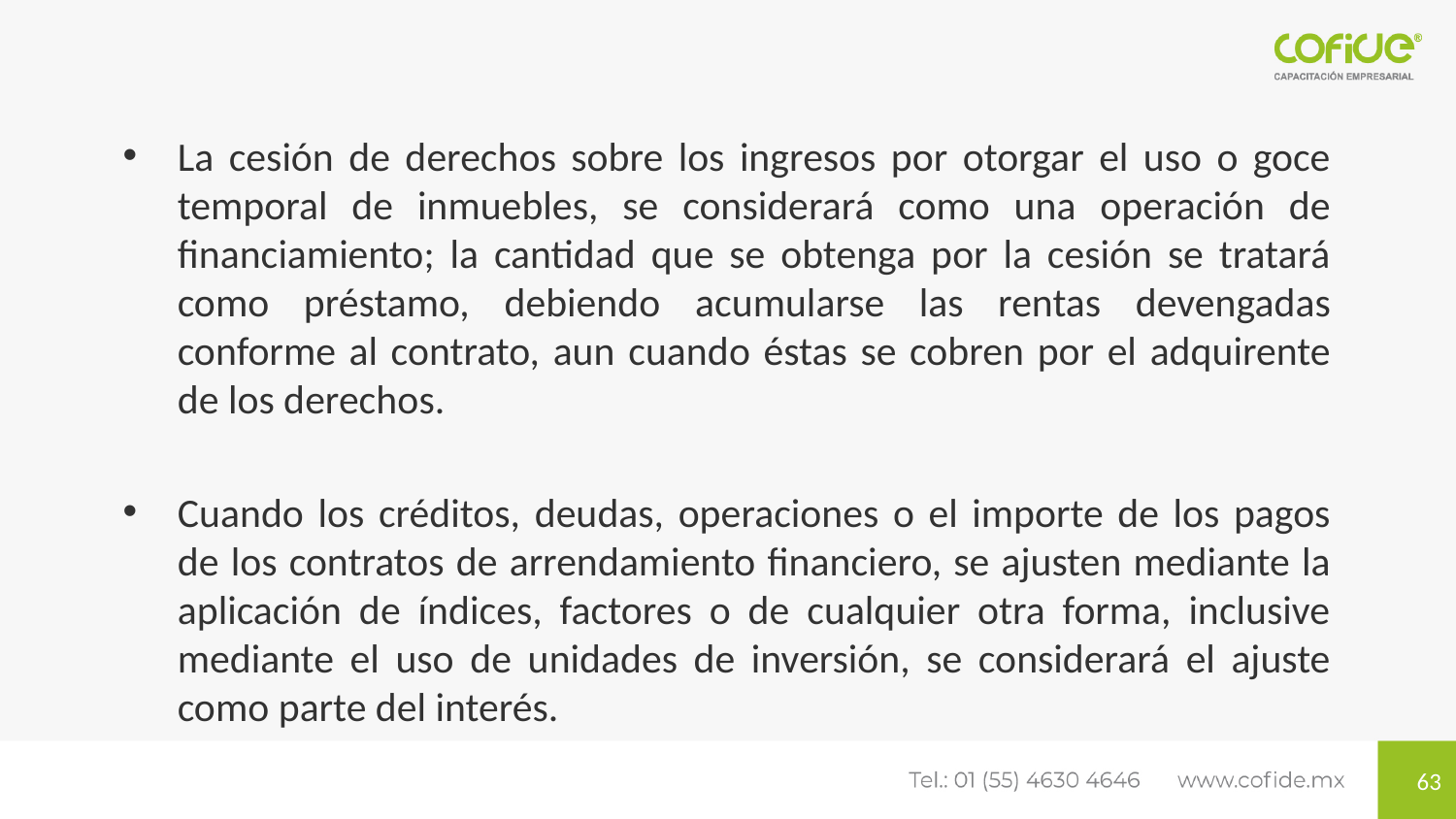

La cesión de derechos sobre los ingresos por otorgar el uso o goce temporal de inmuebles, se considerará como una operación de financiamiento; la cantidad que se obtenga por la cesión se tratará como préstamo, debiendo acumularse las rentas devengadas conforme al contrato, aun cuando éstas se cobren por el adquirente de los derechos.

Cuando los créditos, deudas, operaciones o el importe de los pagos de los contratos de arrendamiento financiero, se ajusten mediante la aplicación de índices, factores o de cualquier otra forma, inclusive mediante el uso de unidades de inversión, se considerará el ajuste como parte del interés.
63